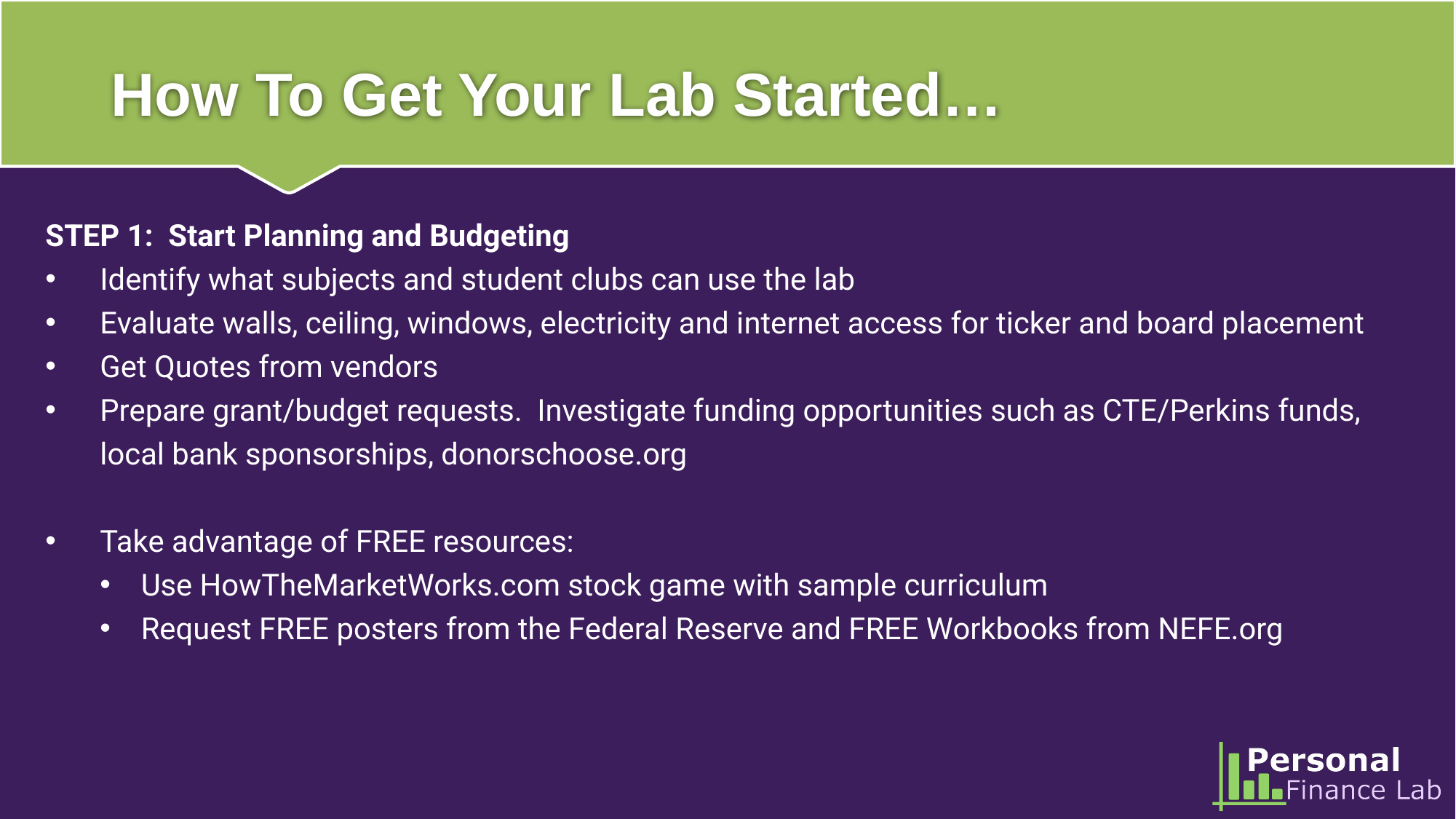

# How To Get Your Lab Started…
STEP 1:  Start Planning and Budgeting
Identify what subjects and student clubs can use the lab
Evaluate walls, ceiling, windows, electricity and internet access for ticker and board placement
Get Quotes from vendors
Prepare grant/budget requests.  Investigate funding opportunities such as CTE/Perkins funds, local bank sponsorships, donorschoose.org

Take advantage of FREE resources:
Use HowTheMarketWorks.com stock game with sample curriculum
Request FREE posters from the Federal Reserve and FREE Workbooks from NEFE.org